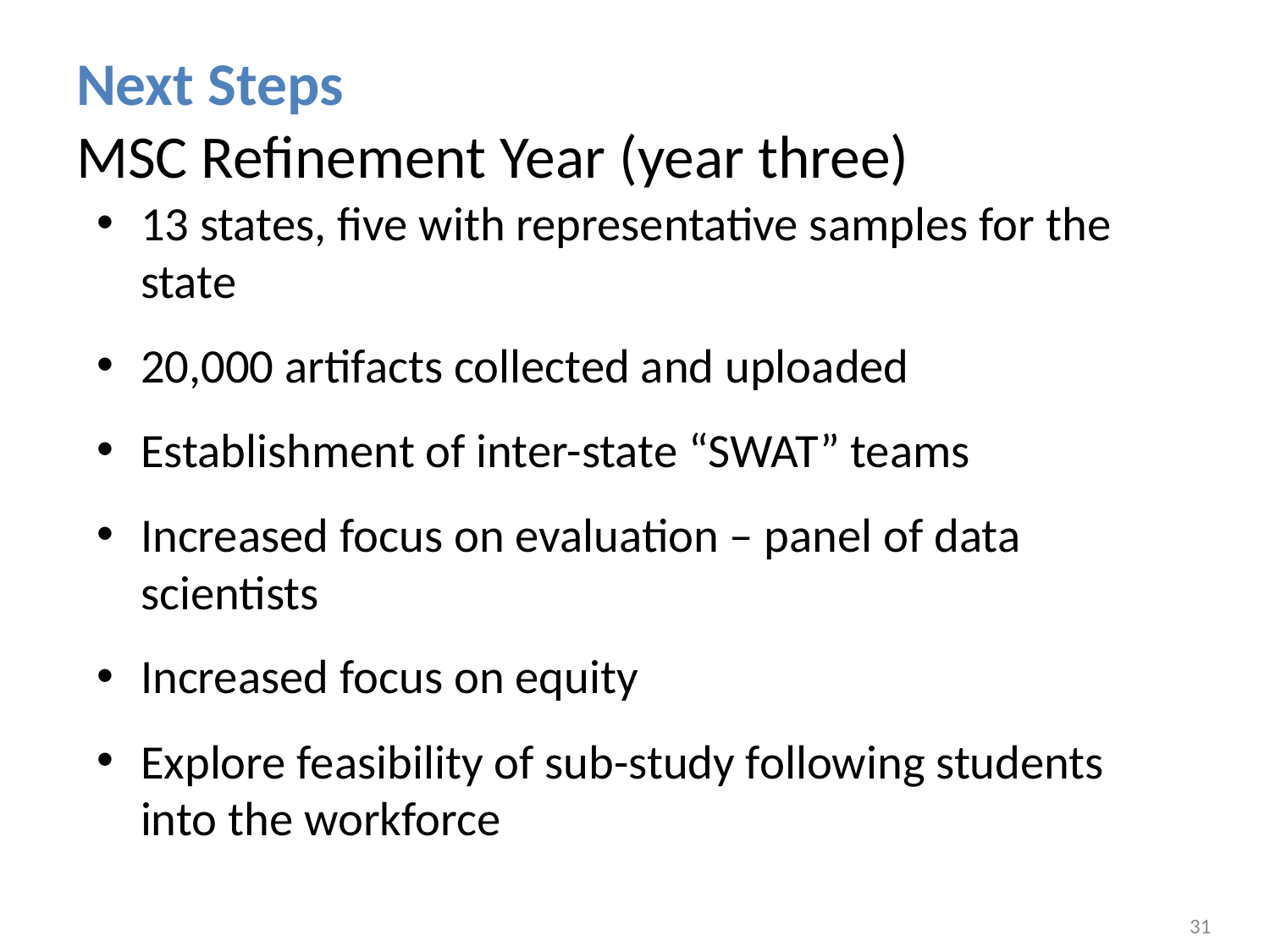

# Next Steps MSC Refinement Year (year three)
13 states, five with representative samples for the state
20,000 artifacts collected and uploaded
Establishment of inter-state “SWAT” teams
Increased focus on evaluation – panel of data scientists
Increased focus on equity
Explore feasibility of sub-study following students into the workforce
31